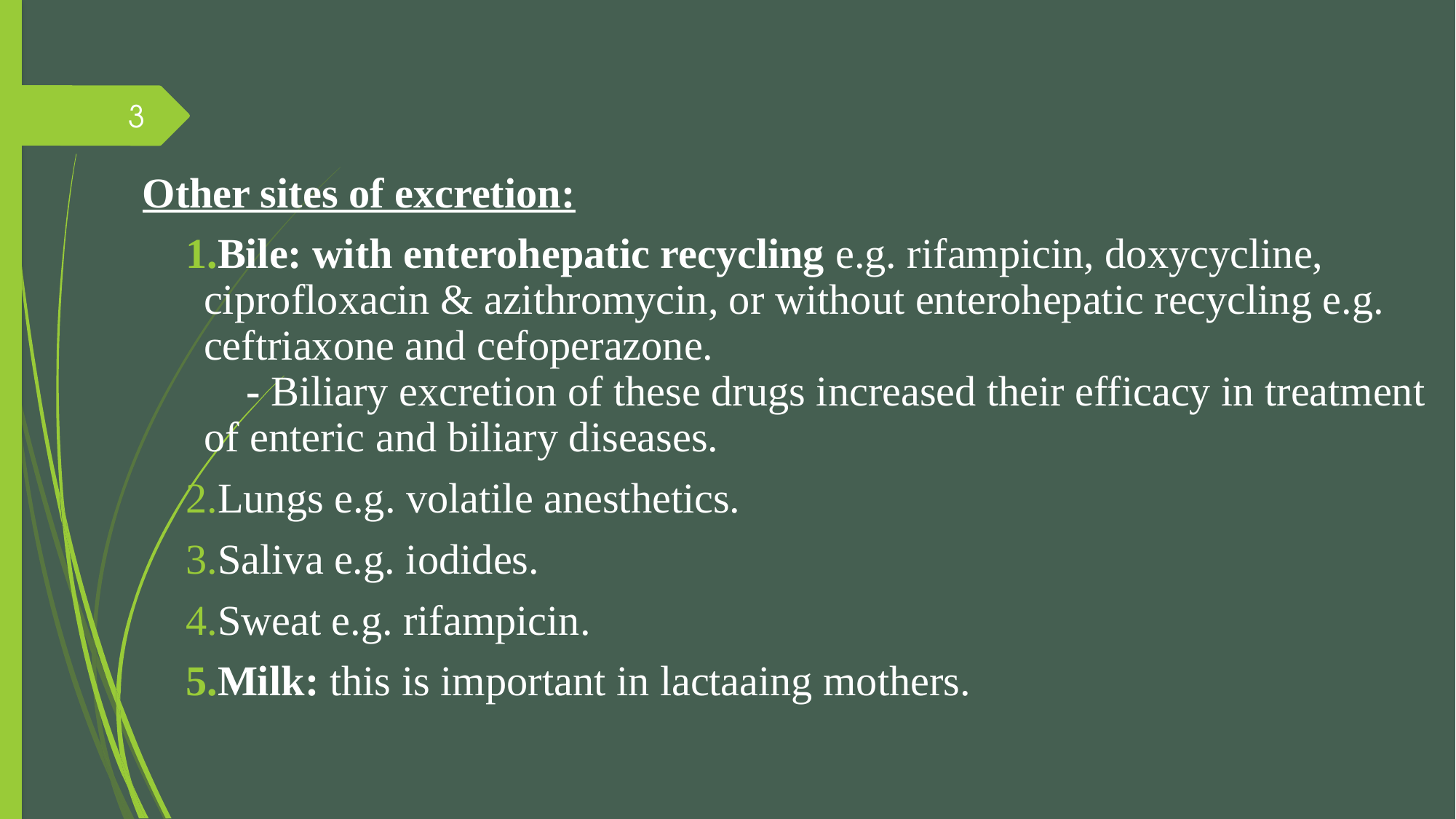

3
Other sites of excretion:
Bile: with enterohepatic recycling e.g. rifampicin, doxycycline, ciprofloxacin & azithromycin, or without enterohepatic recycling e.g. ceftriaxone and cefoperazone.
    - Biliary excretion of these drugs increased their efficacy in treatment of enteric and biliary diseases.
Lungs e.g. volatile anesthetics.
Saliva e.g. iodides.
Sweat e.g. rifampicin.
Milk: this is important in lactaaing mothers.